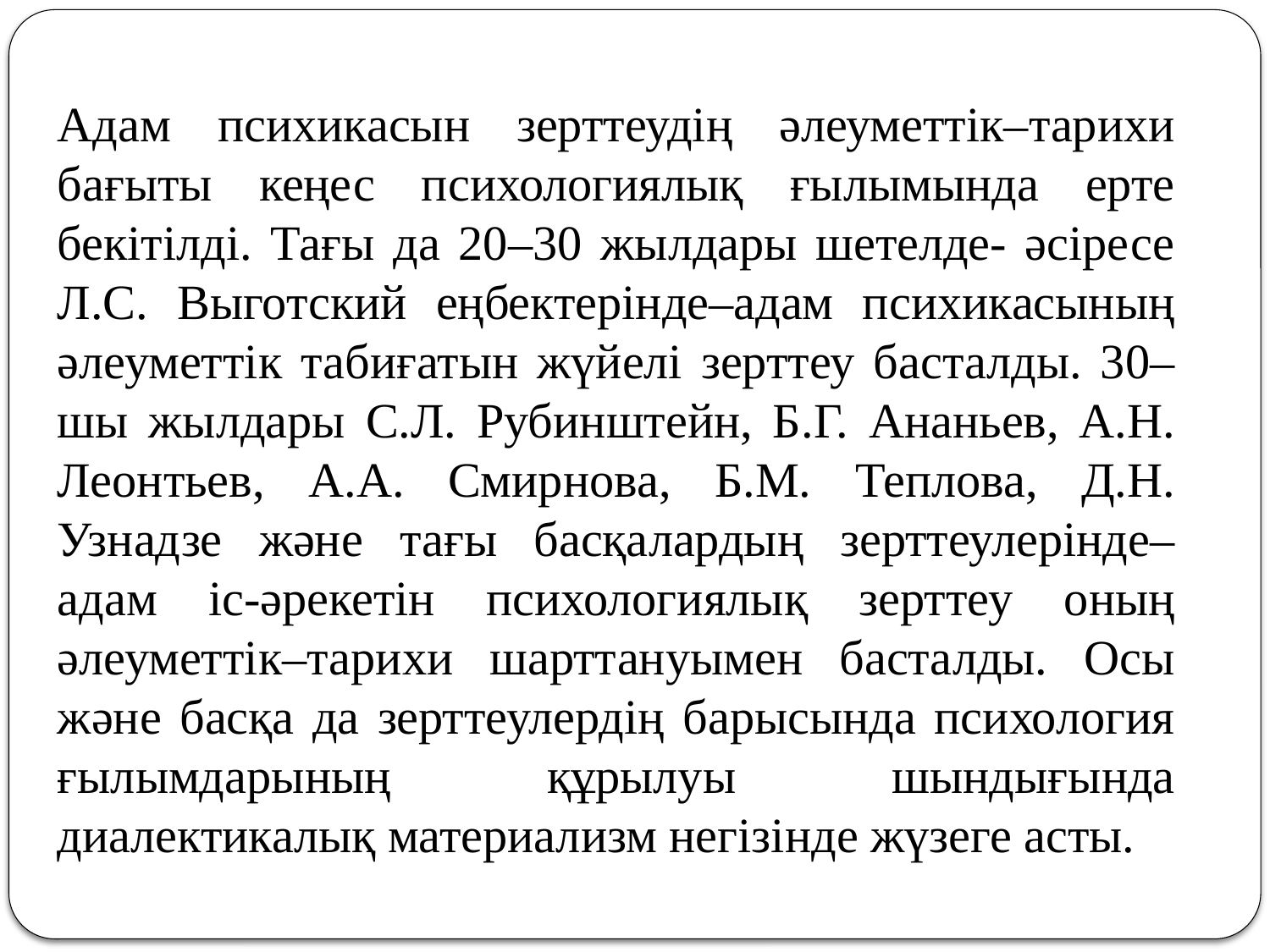

Адам психикасын зерттеудің әлеуметтік–тарихи бағыты кеңес психологиялық ғылымында ерте бекітілді. Тағы да 20–30 жылдары шетелде- әсіресе Л.С. Выготский еңбектерінде–адам психикасының әлеуметтік табиғатын жүйелі зерттеу басталды. 30–шы жылдары С.Л. Рубинштейн, Б.Г. Ананьев, А.Н. Леонтьев, А.А. Смирнова, Б.М. Теплова, Д.Н. Узнадзе және тағы басқалардың зерттеулерінде–адам іс-әрекетін психологиялық зерттеу оның әлеуметтік–тарихи шарттануымен басталды. Осы және басқа да зерттеулердің барысында психология ғылымдарының құрылуы шындығында диалектикалық материализм негізінде жүзеге асты.